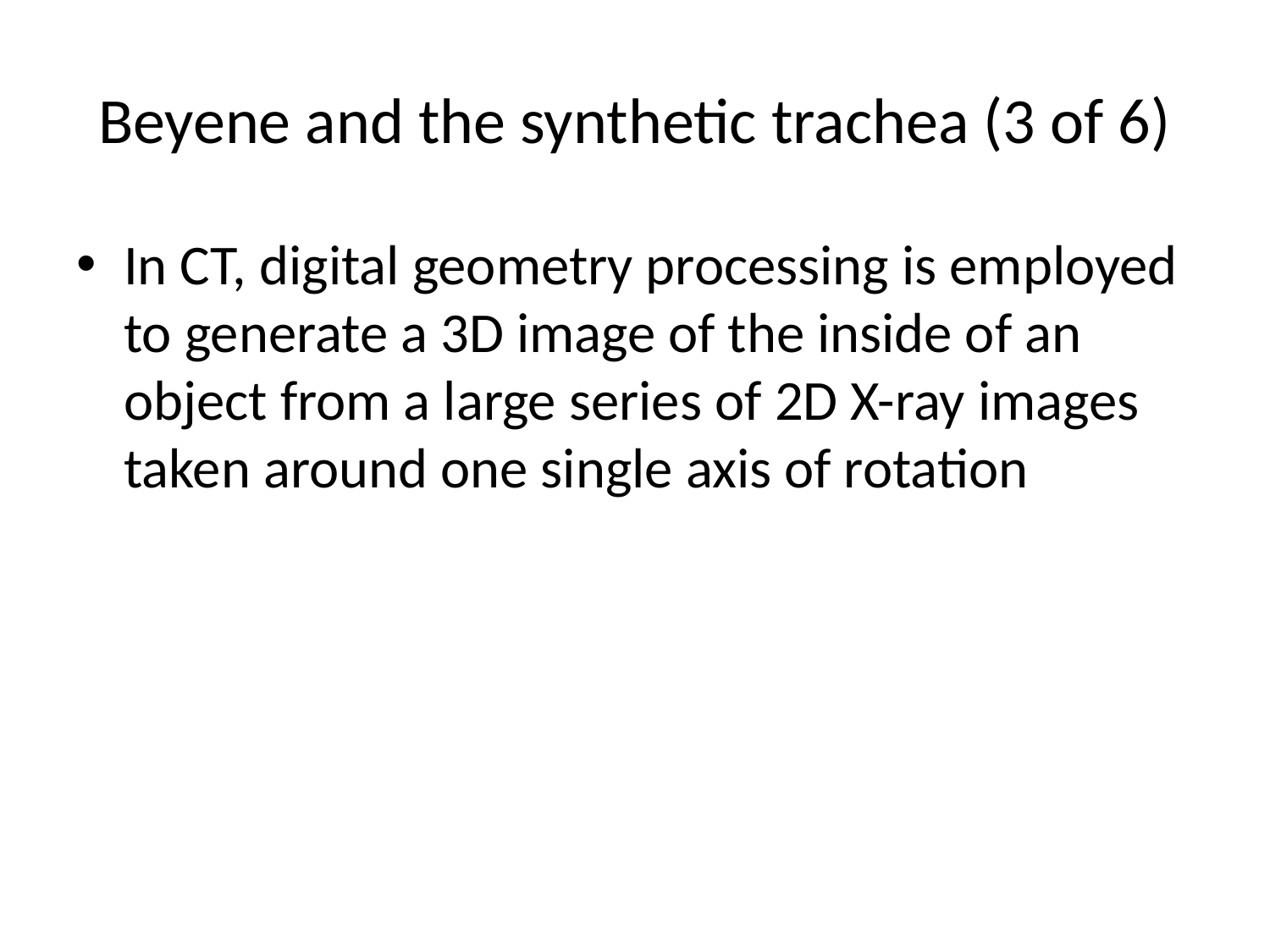

# Beyene and the synthetic trachea (3 of 6)
In CT, digital geometry processing is employed to generate a 3D image of the inside of an object from a large series of 2D X-ray images taken around one single axis of rotation